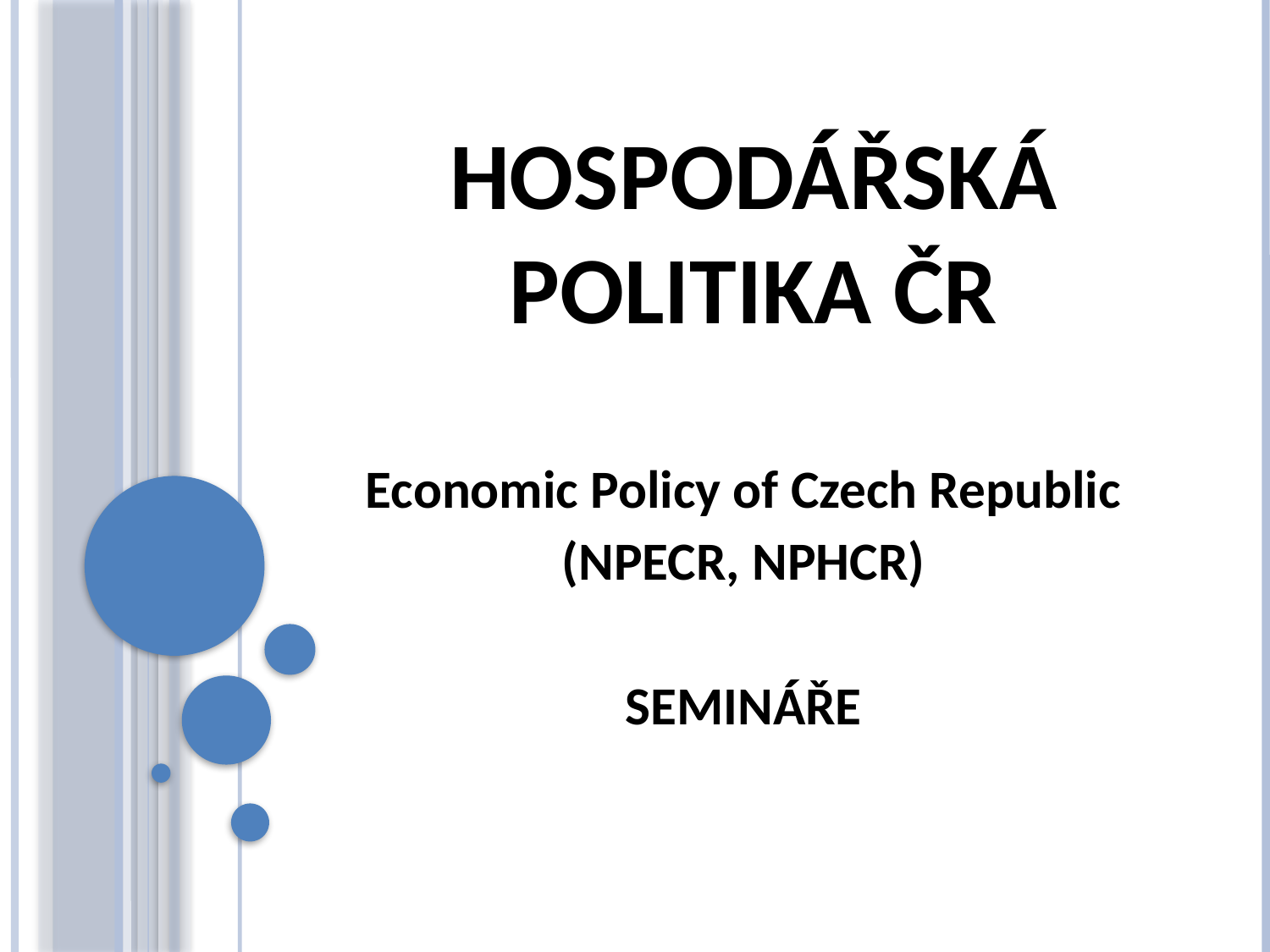

# Hospodářská politika čr

Economic Policy of Czech Republic
(NPECR, NPHCR)

SEMINÁŘE